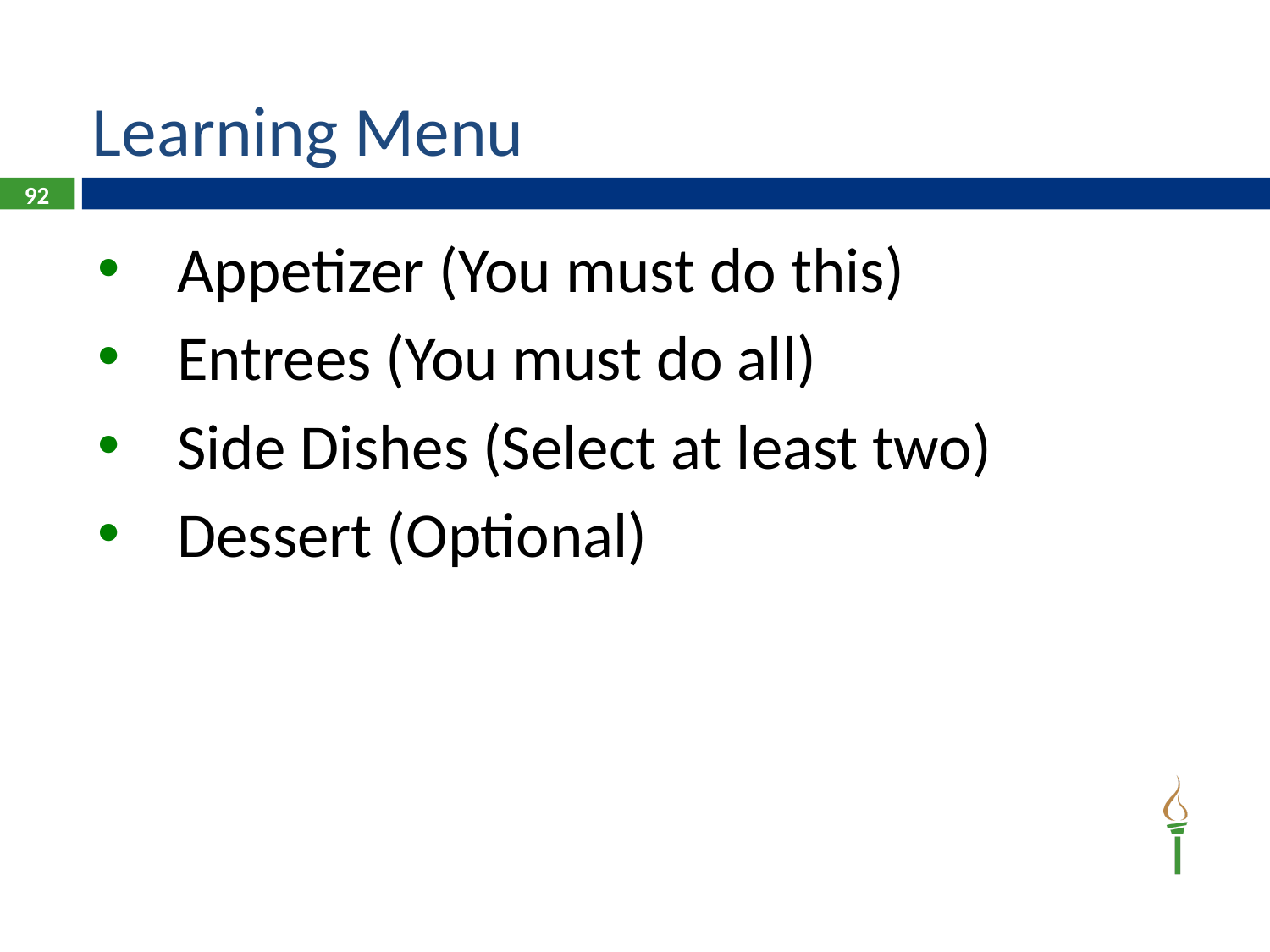

# Learning Menu
92
Appetizer (You must do this)
Entrees (You must do all)
Side Dishes (Select at least two)
Dessert (Optional)